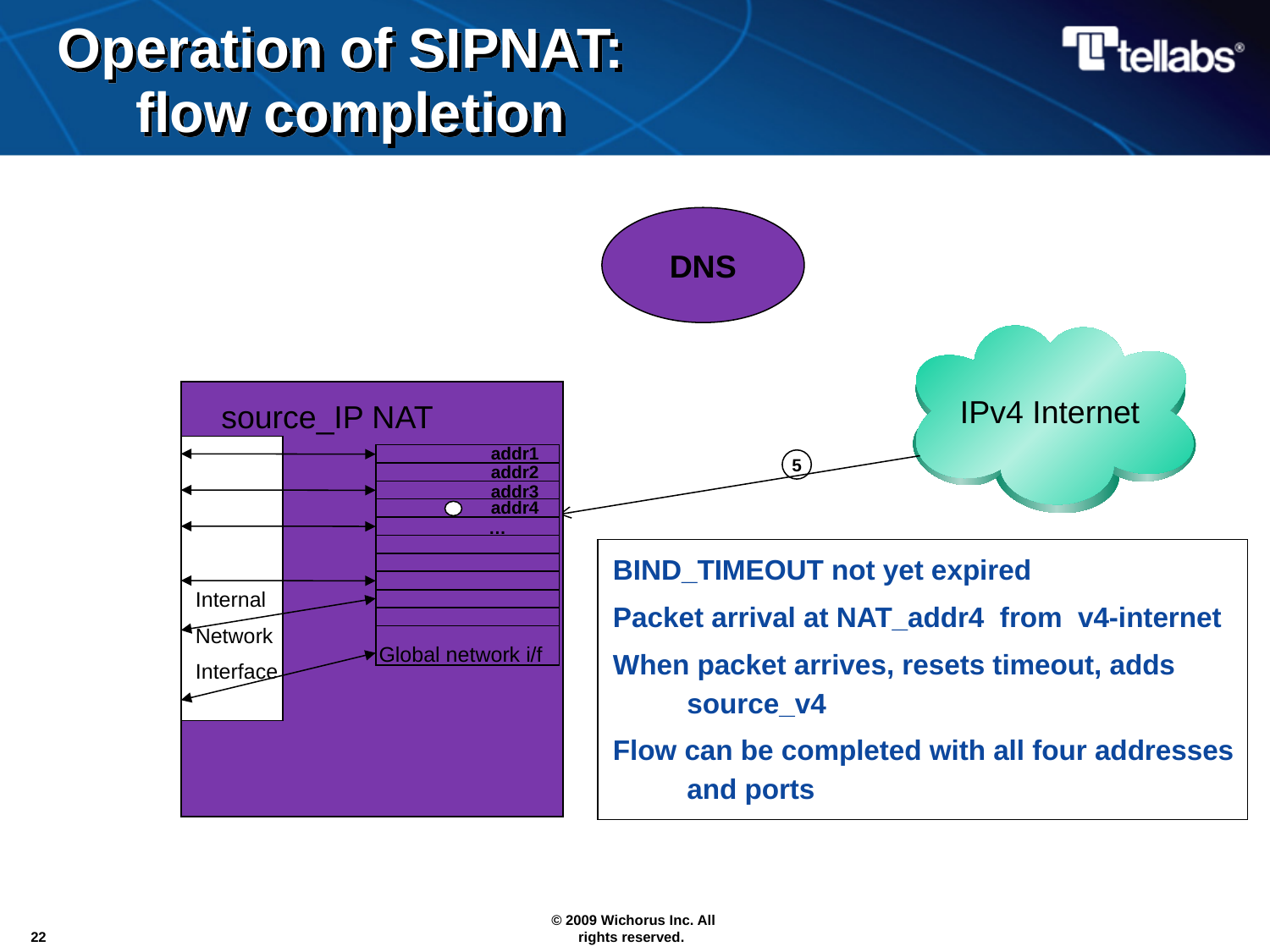

# Operation of SIPNAT: flow completion
DNS

IPv4 Internet
source_IP NAT

addr1

5

addr2

addr3

addr4

…

BIND_TIMEOUT not yet expired
Packet arrival at NAT_addr4  from  v4-internet
When packet arrives, resets timeout, adds source_v4
Flow can be completed with all four addresses and ports

Internal
Network
Interface

Global network i/f

22
© 2009 Wichorus Inc. All rights reserved.